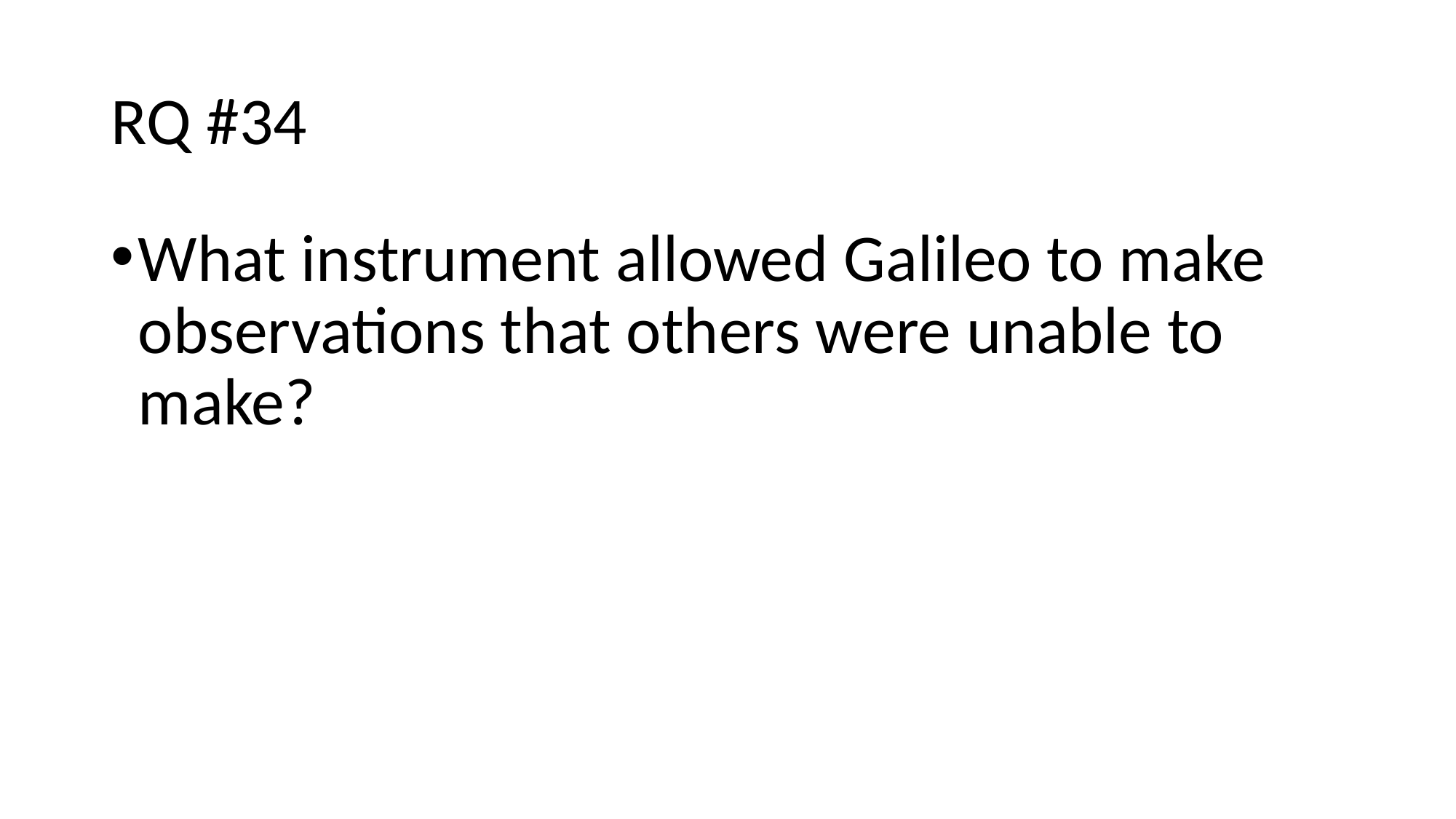

# RQ #34
What instrument allowed Galileo to make observations that others were unable to make?